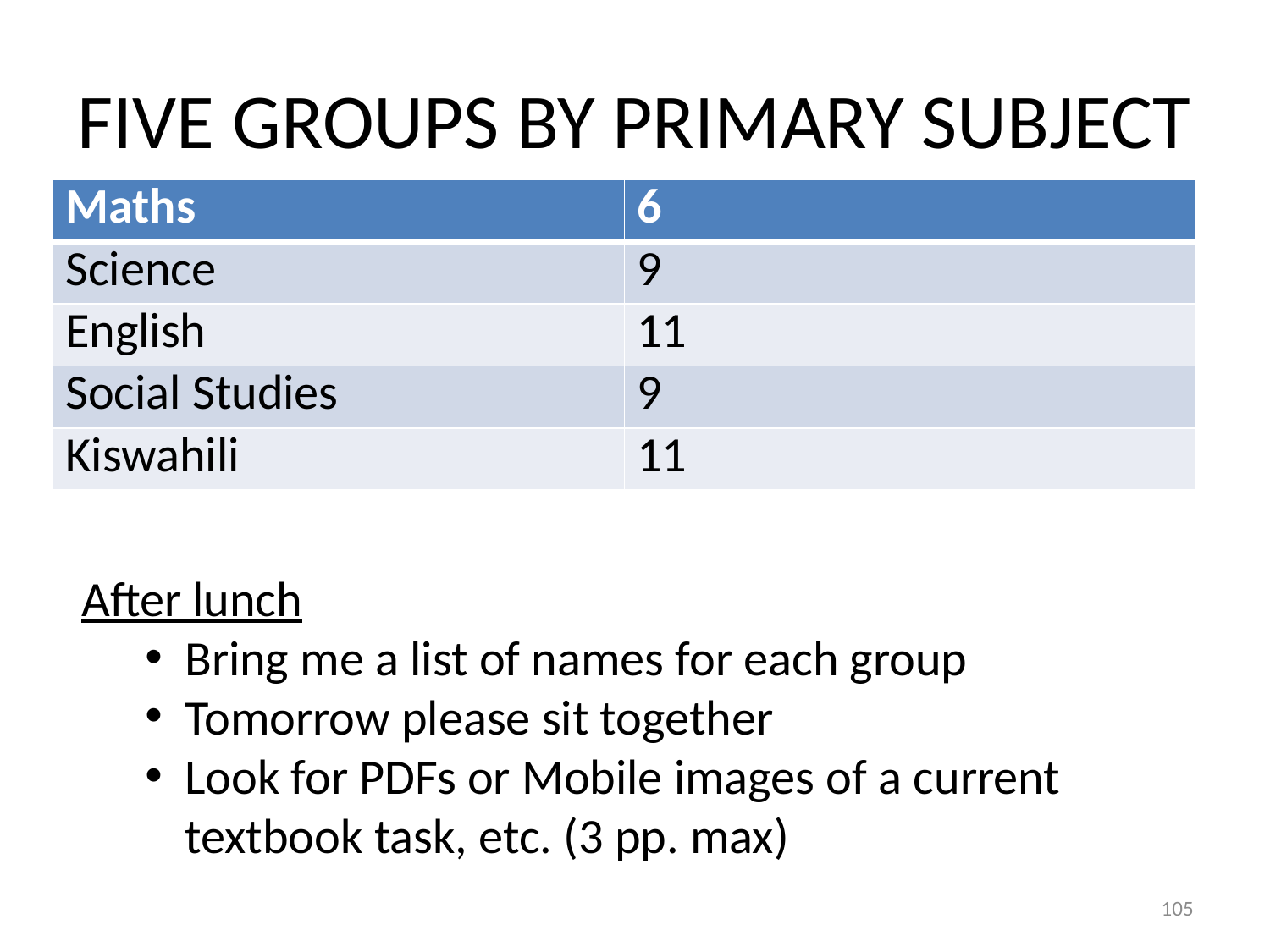

# FIVE GROUPS BY PRIMARY SUBJECT
| Maths | 6 |
| --- | --- |
| Science | 9 |
| English | 11 |
| Social Studies | 9 |
| Kiswahili | 11 |
After lunch
Bring me a list of names for each group
Tomorrow please sit together
Look for PDFs or Mobile images of a current
textbook task, etc. (3 pp. max)
105